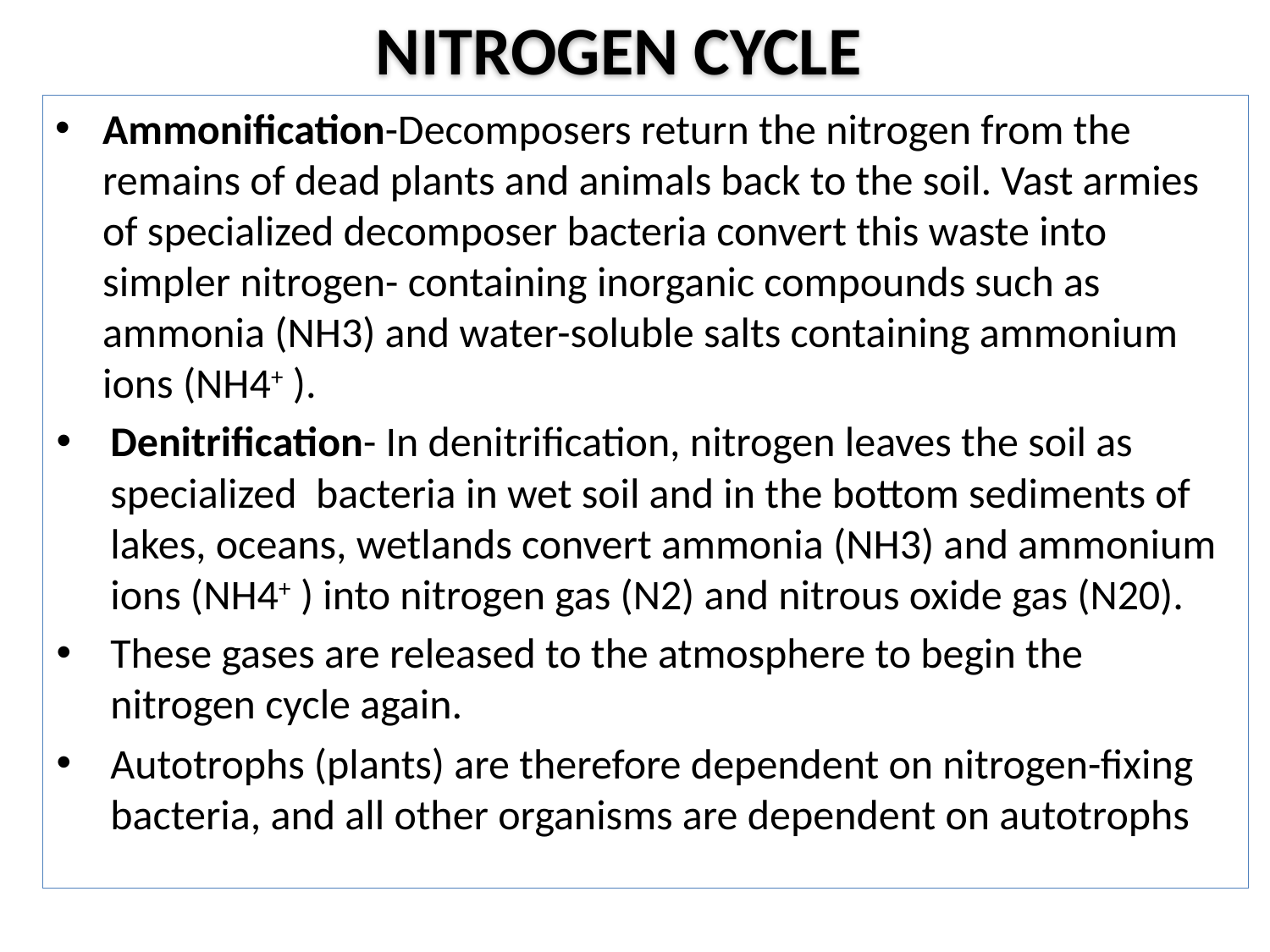

# NITROGEN CYCLE
Ammonification-Decomposers return the nitrogen from the remains of dead plants and animals back to the soil. Vast armies of specialized decomposer bacteria convert this waste into simpler nitrogen- containing inorganic compounds such as ammonia (NH3) and water-soluble salts containing ammonium ions (NH4+ ).
Denitrification- In denitrification, nitrogen leaves the soil as specialized  bacteria in wet soil and in the bottom sediments of lakes, oceans, wetlands convert ammonia (NH3) and ammonium ions (NH4+ ) into nitrogen gas (N2) and nitrous oxide gas (N20).
These gases are released to the atmosphere to begin the nitrogen cycle again.
Autotrophs (plants) are therefore dependent on nitrogen-fixing bacteria, and all other organisms are dependent on autotrophs